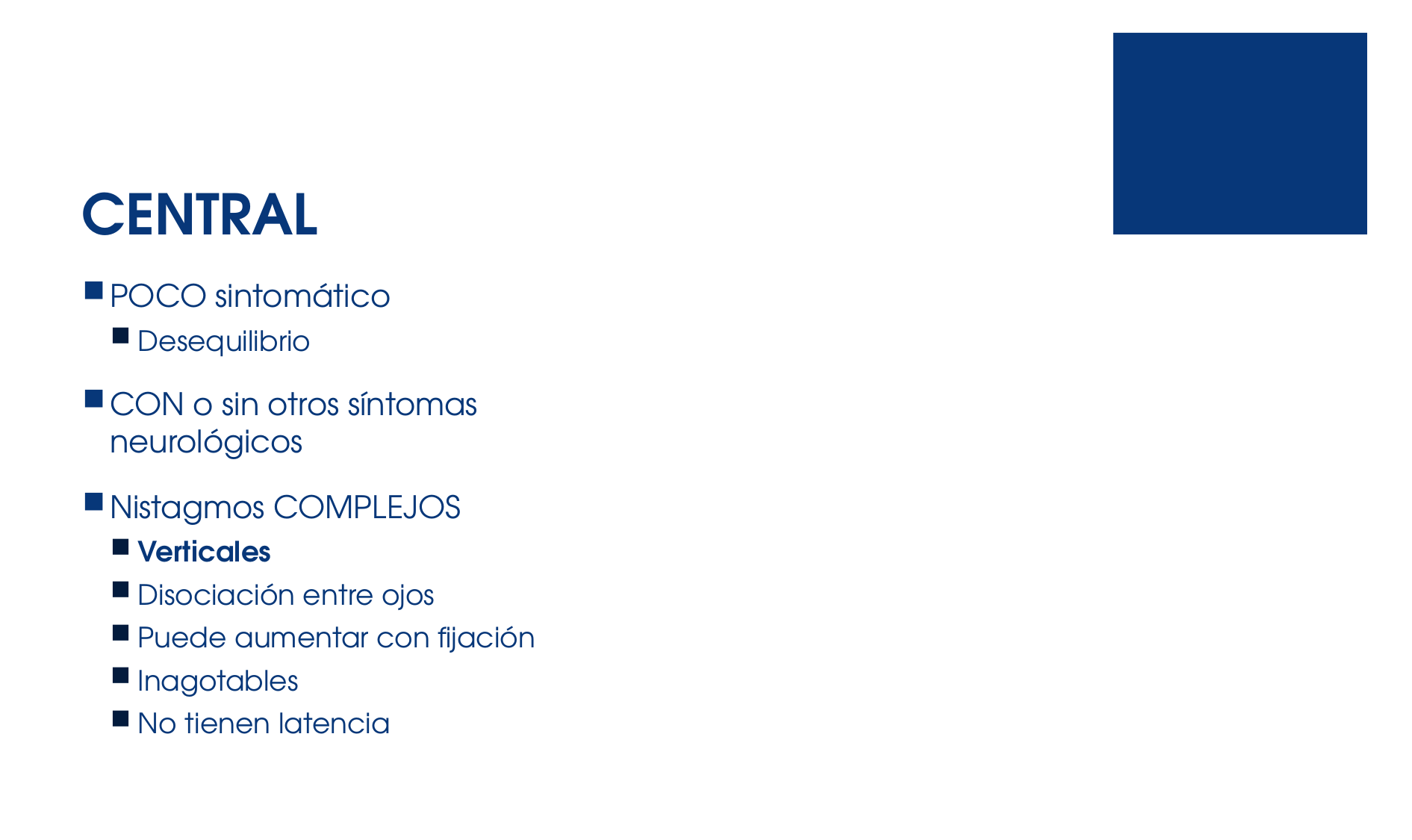

# CENTRAL
POCO sintomático
Desequilibrio
CON o sin otros síntomas neurológicos
Nistagmos COMPLEJOS
Verticales
Disociación entre ojos
Puede aumentar con fijación
Inagotables
No tienen latencia